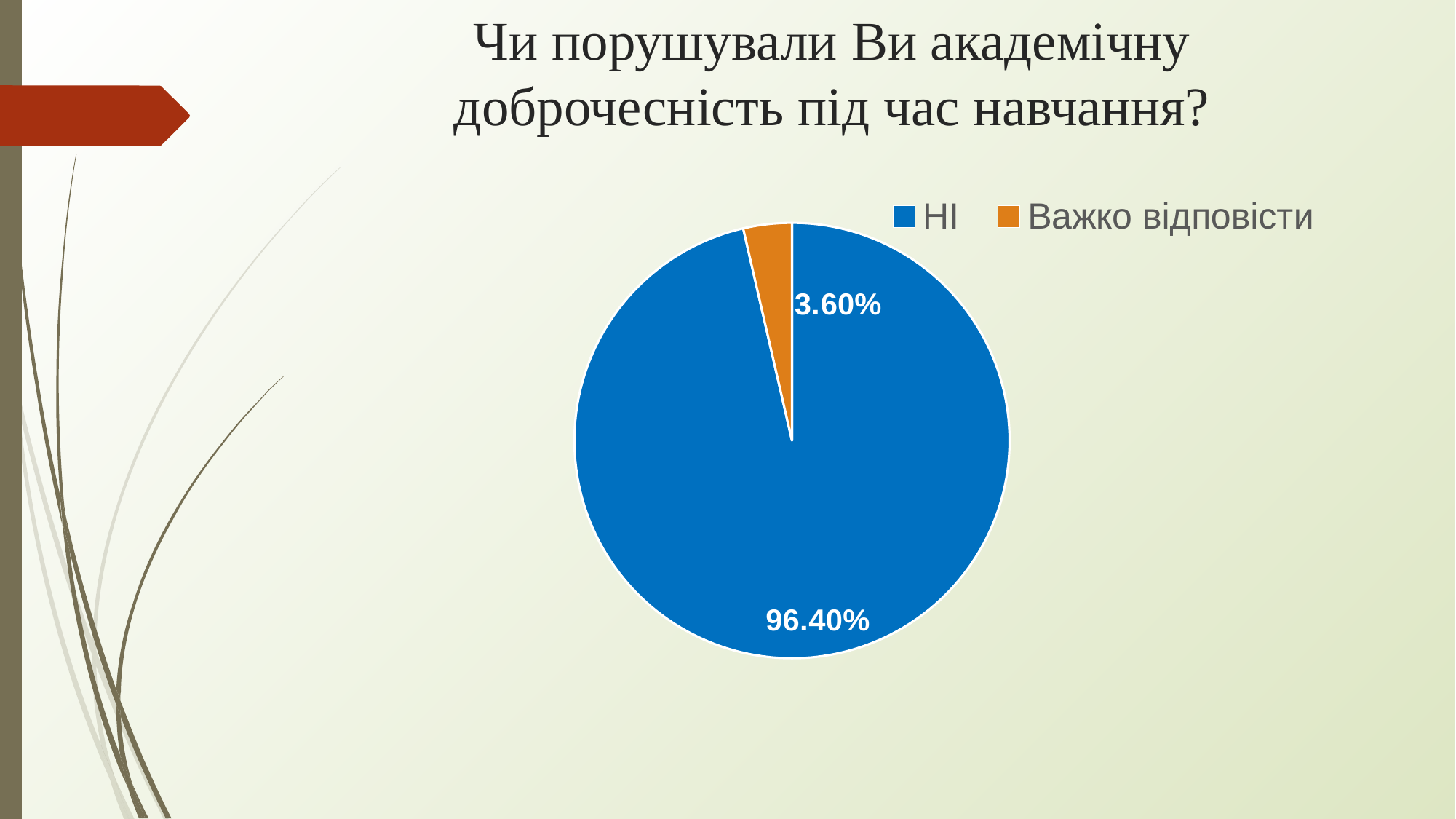

# Чи порушували Ви академічну доброчесність під час навчання?

### Chart

| Category | Столбец2 | Столбец1 |
|---|---|---|
| НІ | 0.964 | None |
| Важко відповісти | 0.036 | None |